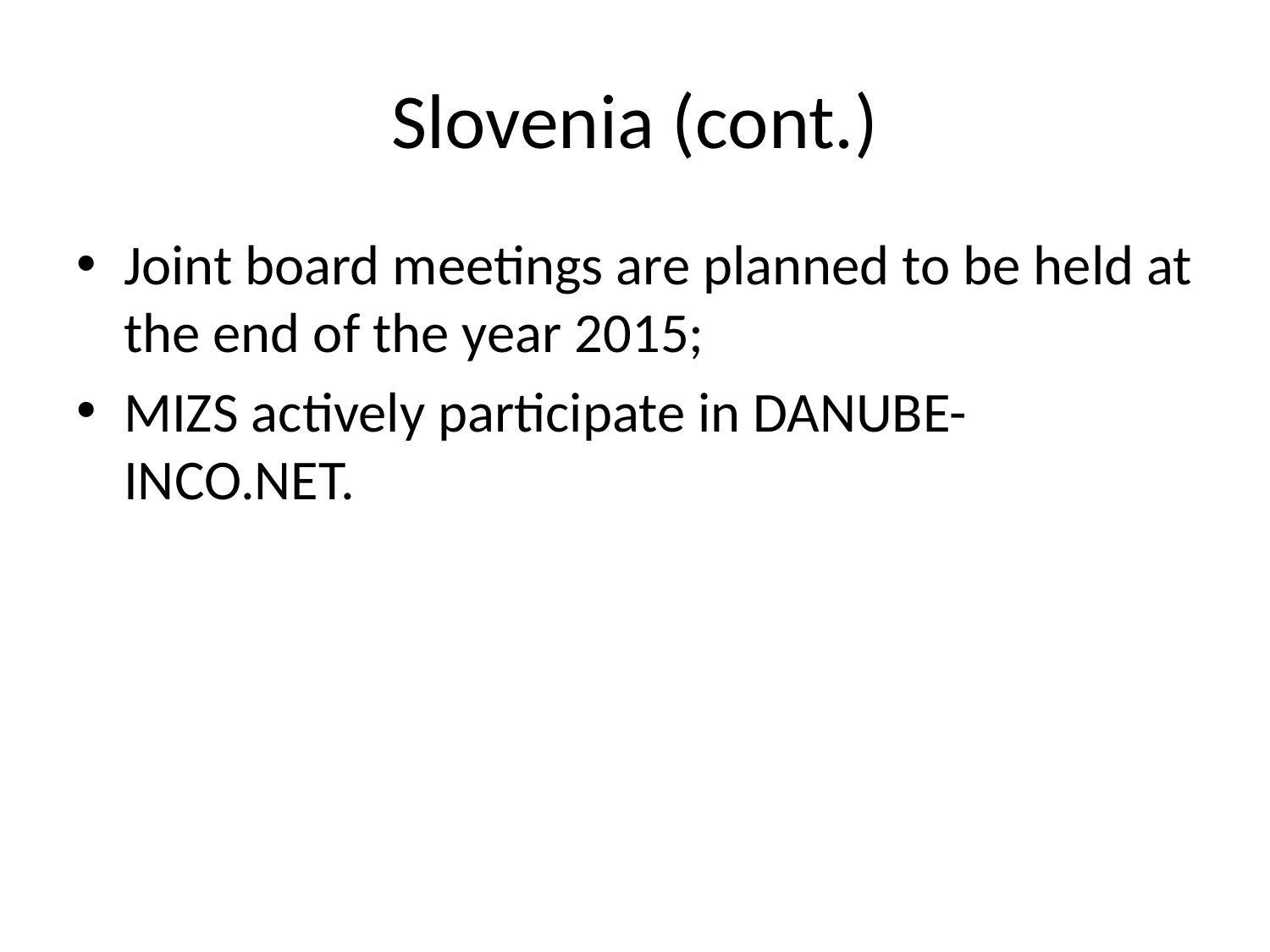

# Slovenia (cont.)
Joint board meetings are planned to be held at the end of the year 2015;
MIZS actively participate in DANUBE-INCO.NET.